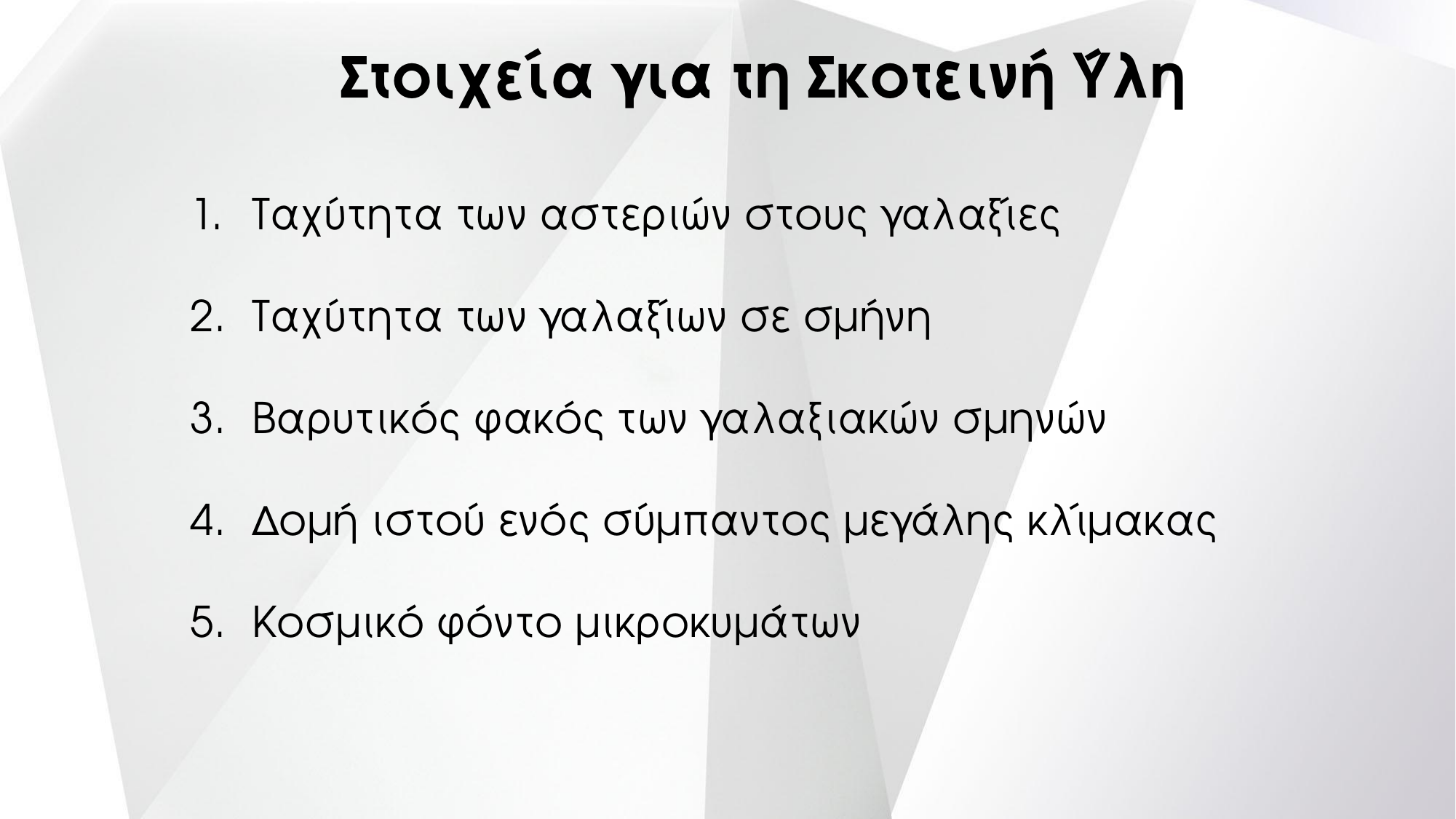

Στοιχεία για τη Σκοτεινή Ύλη
Ταχύτητα των αστεριών στους γαλαξίες

Ταχύτητα των γαλαξίων σε σμήνη

Βαρυτικός φακός των γαλαξιακών σμηνών

Δομή ιστού ενός σύμπαντος μεγάλης κλίμακας

Κοσμικό φόντο μικροκυμάτων